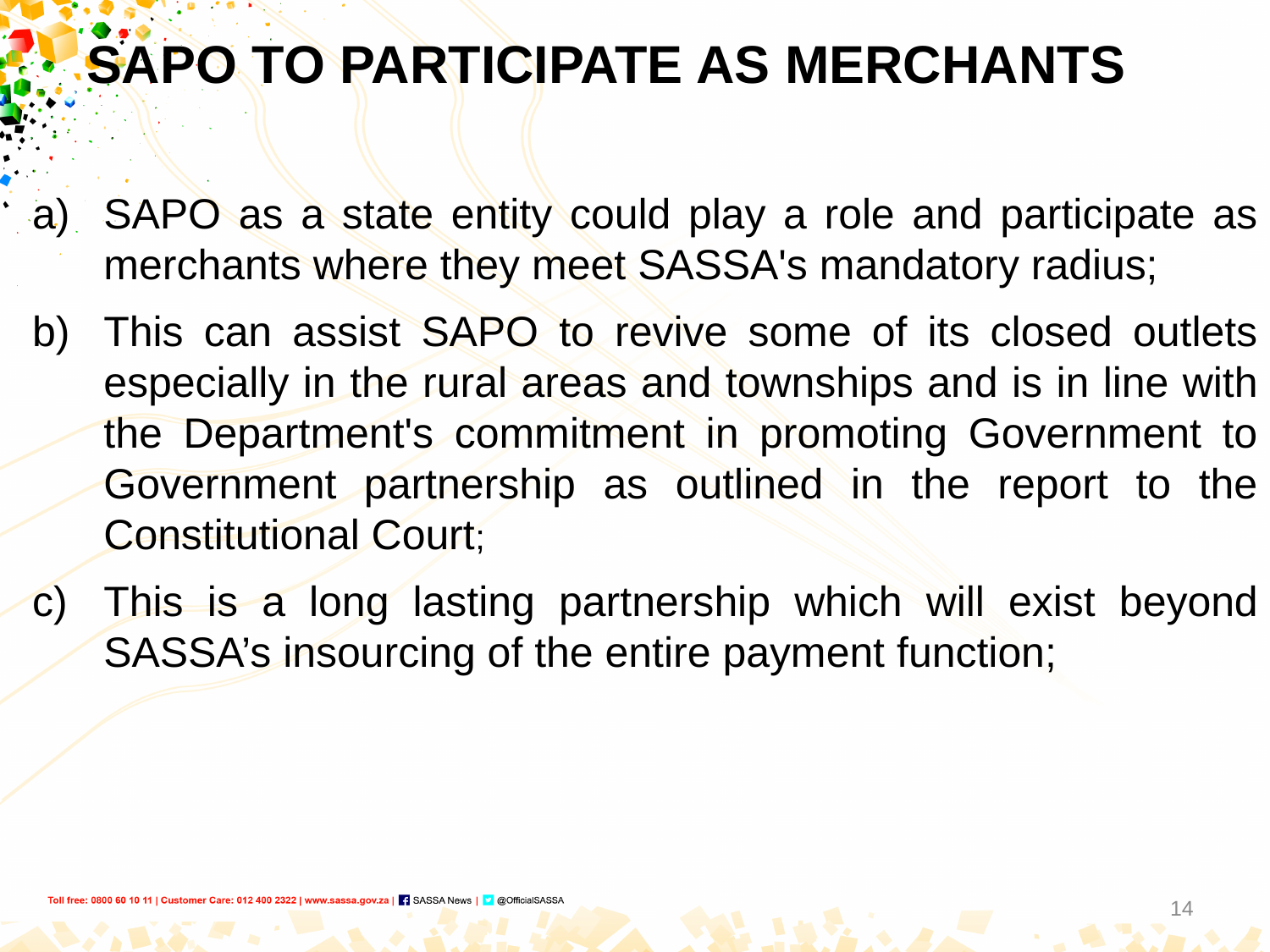

# SAPO TO PARTICIPATE AS MERCHANTS
SAPO as a state entity could play a role and participate as merchants where they meet SASSA's mandatory radius;
This can assist SAPO to revive some of its closed outlets especially in the rural areas and townships and is in line with the Department's commitment in promoting Government to Government partnership as outlined in the report to the Constitutional Court;
This is a long lasting partnership which will exist beyond SASSA’s insourcing of the entire payment function;

14